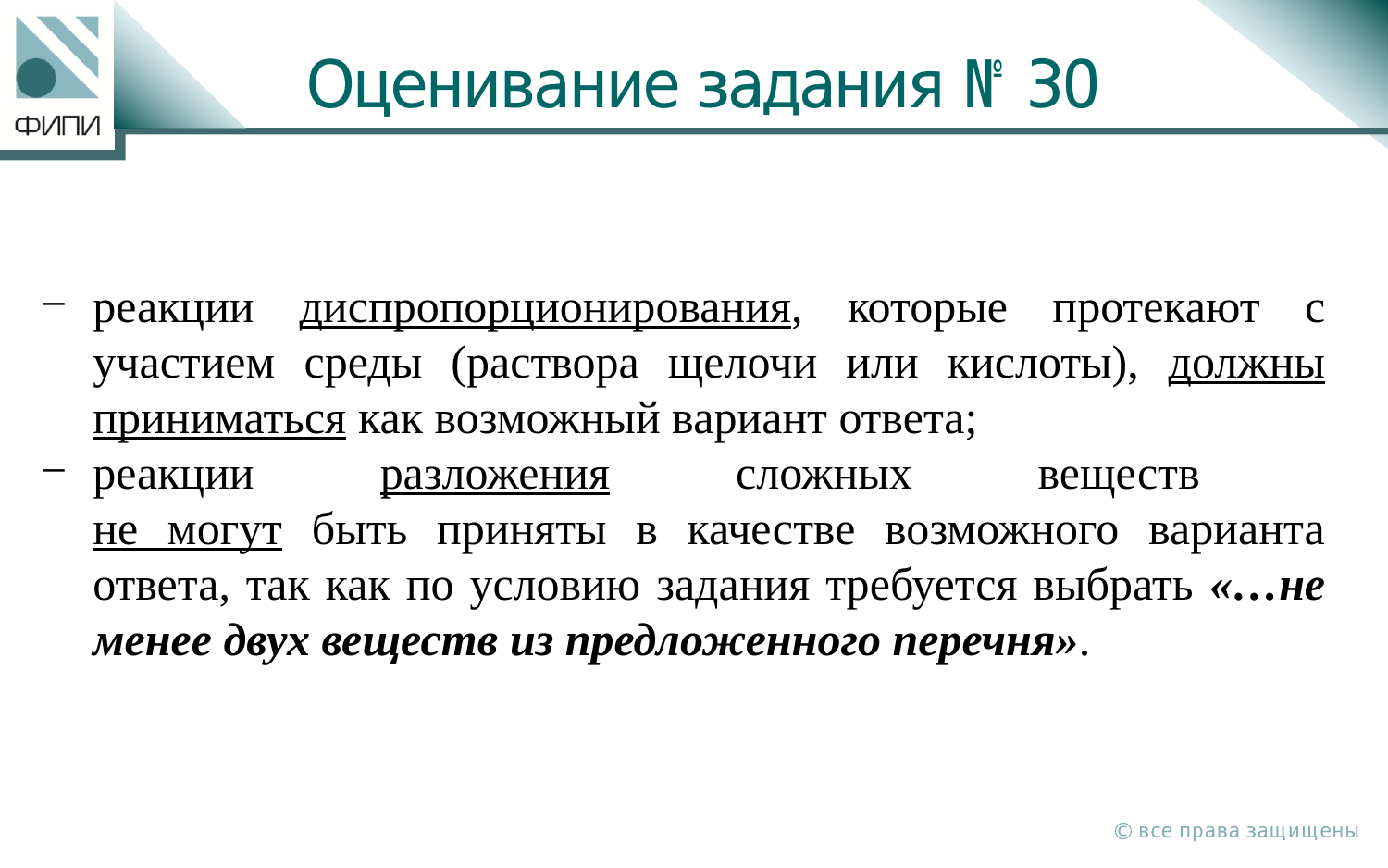

# Оценивание задания № 30
реакции диспропорционирования, которые протекают с участием среды (раствора щелочи или кислоты), должны приниматься как возможный вариант ответа;
реакции разложения сложных веществ
не могут быть приняты в качестве возможного варианта ответа, так как по условию задания требуется выбрать «…не менее двух веществ из предложенного перечня».